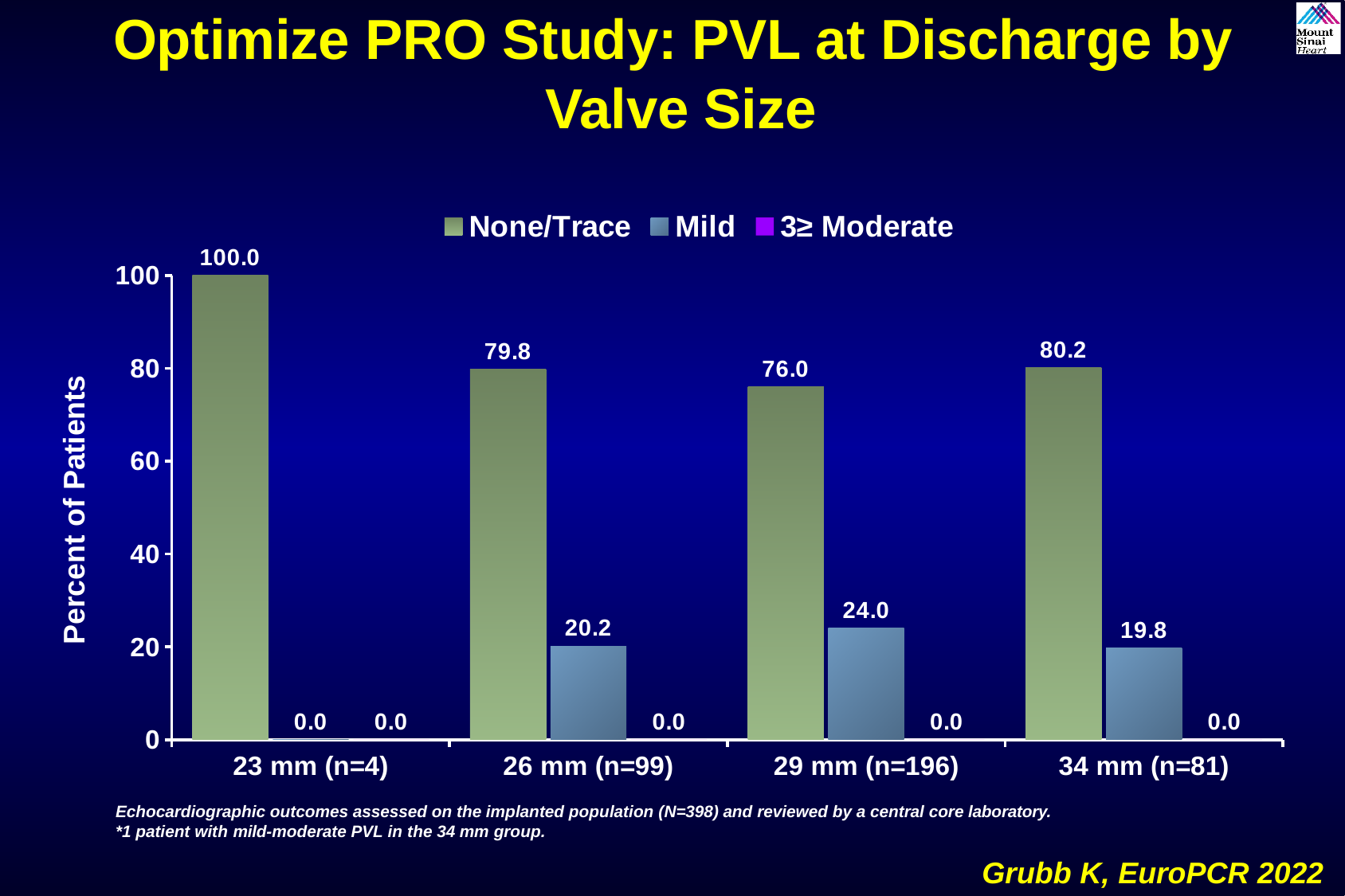

Optimize PRO Study: PVL at Discharge by
 Valve Size

### Chart

| Category | None/Trace | Mild | 3≥ Moderate |
|---|---|---|---|
| 23 mm (n=4) | 100.0 | 0.0 | 0.0 |
| 26 mm (n=99) | 79.8 | 20.2 | 0.0 |
| 29 mm (n=196) | 76.0 | 24.0 | 0.0 |
| 34 mm (n=81) | 80.2 | 19.8 | 0.0 |
Percent of Patients
Echocardiographic outcomes assessed on the implanted population (N=398) and reviewed by a central core laboratory.
*1 patient with mild-moderate PVL in the 34 mm group.
Grubb K, EuroPCR 2022